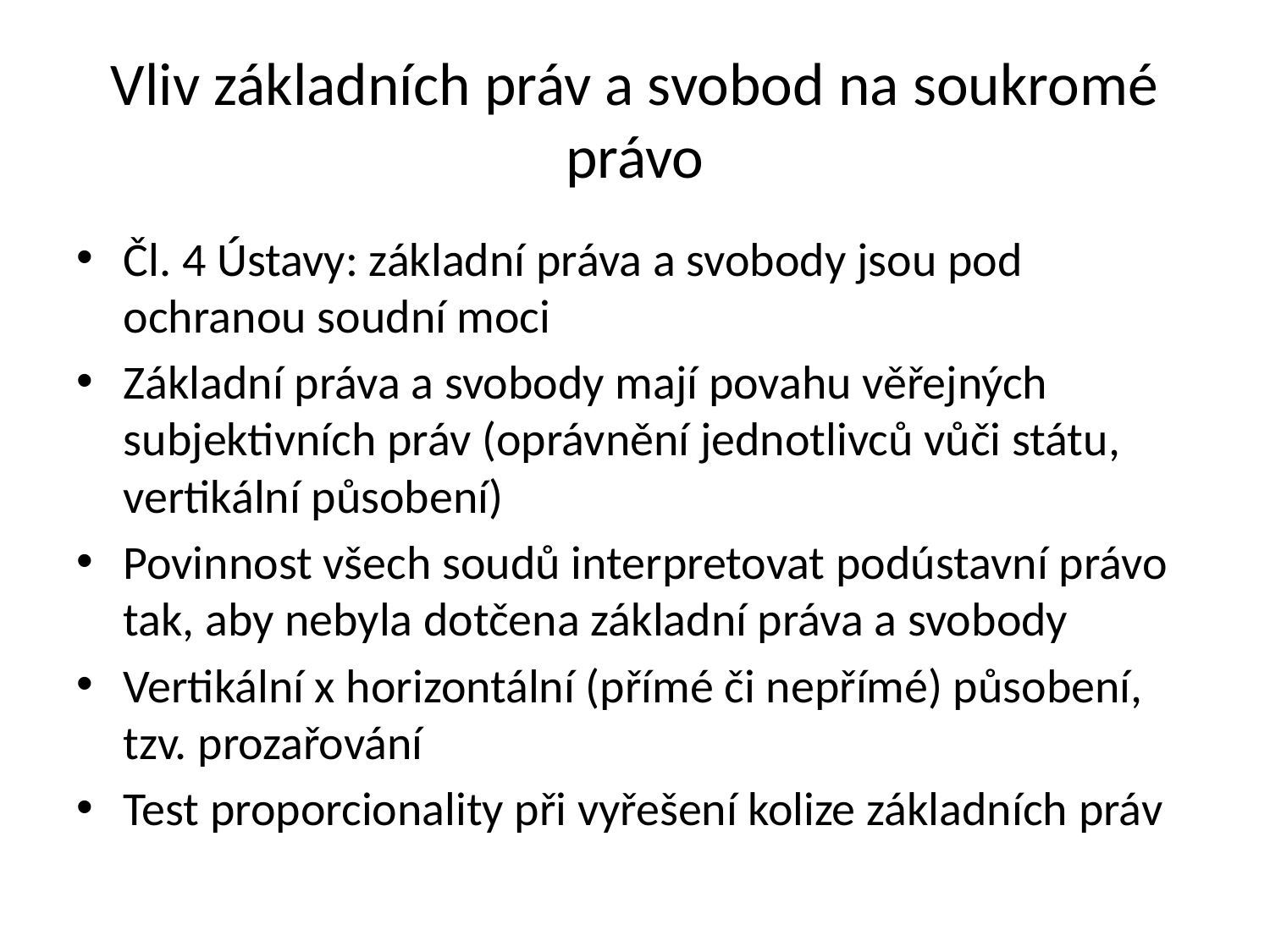

# Vliv základních práv a svobod na soukromé právo
Čl. 4 Ústavy: základní práva a svobody jsou pod ochranou soudní moci
Základní práva a svobody mají povahu věřejných subjektivních práv (oprávnění jednotlivců vůči státu, vertikální působení)
Povinnost všech soudů interpretovat podústavní právo tak, aby nebyla dotčena základní práva a svobody
Vertikální x horizontální (přímé či nepřímé) působení, tzv. prozařování
Test proporcionality při vyřešení kolize základních práv